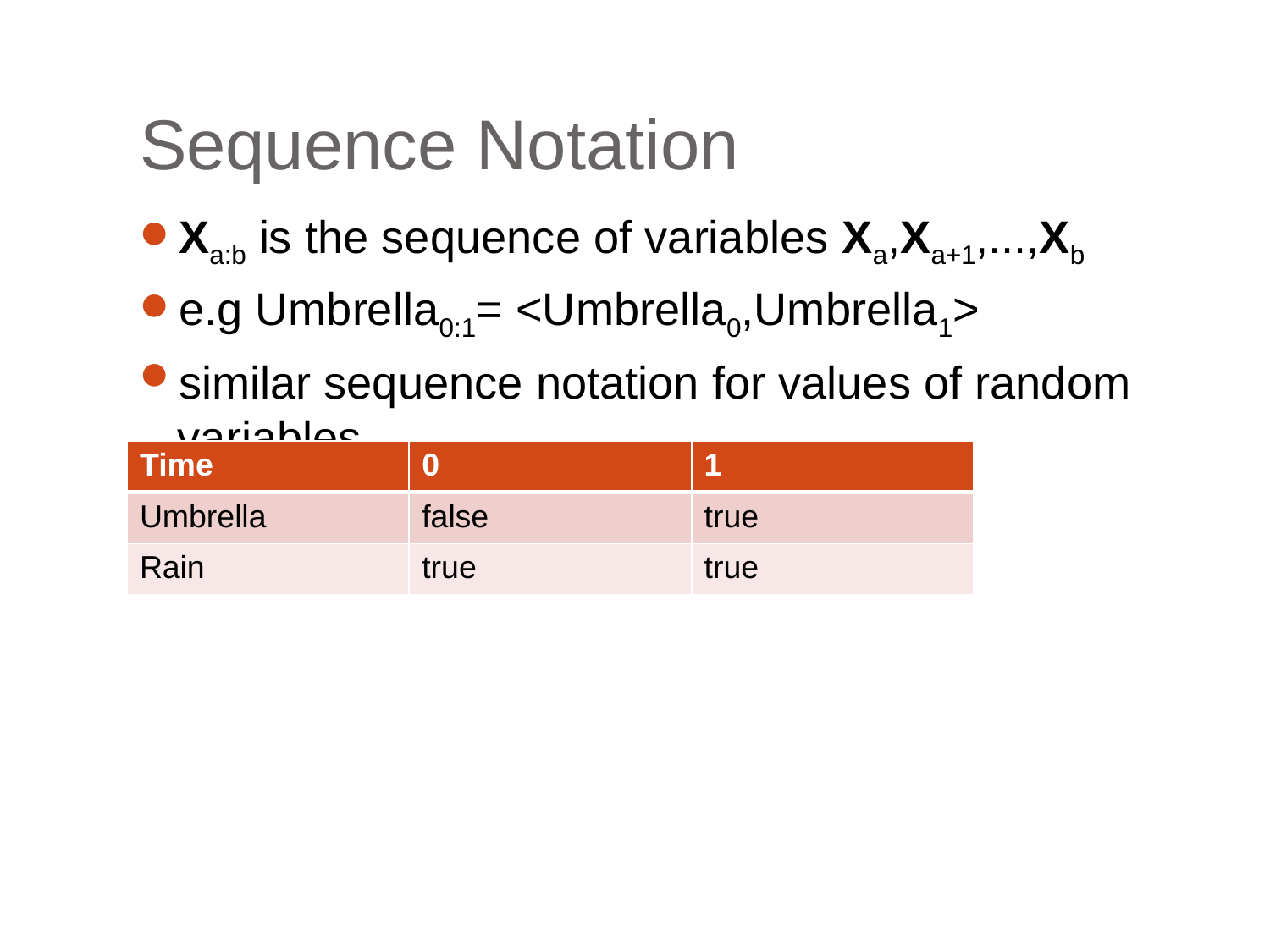

# Sequence Notation
Xa:b is the sequence of variables Xa,Xa+1,...,Xb
e.g Umbrella0:1= <Umbrella0,Umbrella1>
similar sequence notation for values of random variables
| Time | 0 | 1 |
| --- | --- | --- |
| Umbrella | false | true |
| Rain | true | true |